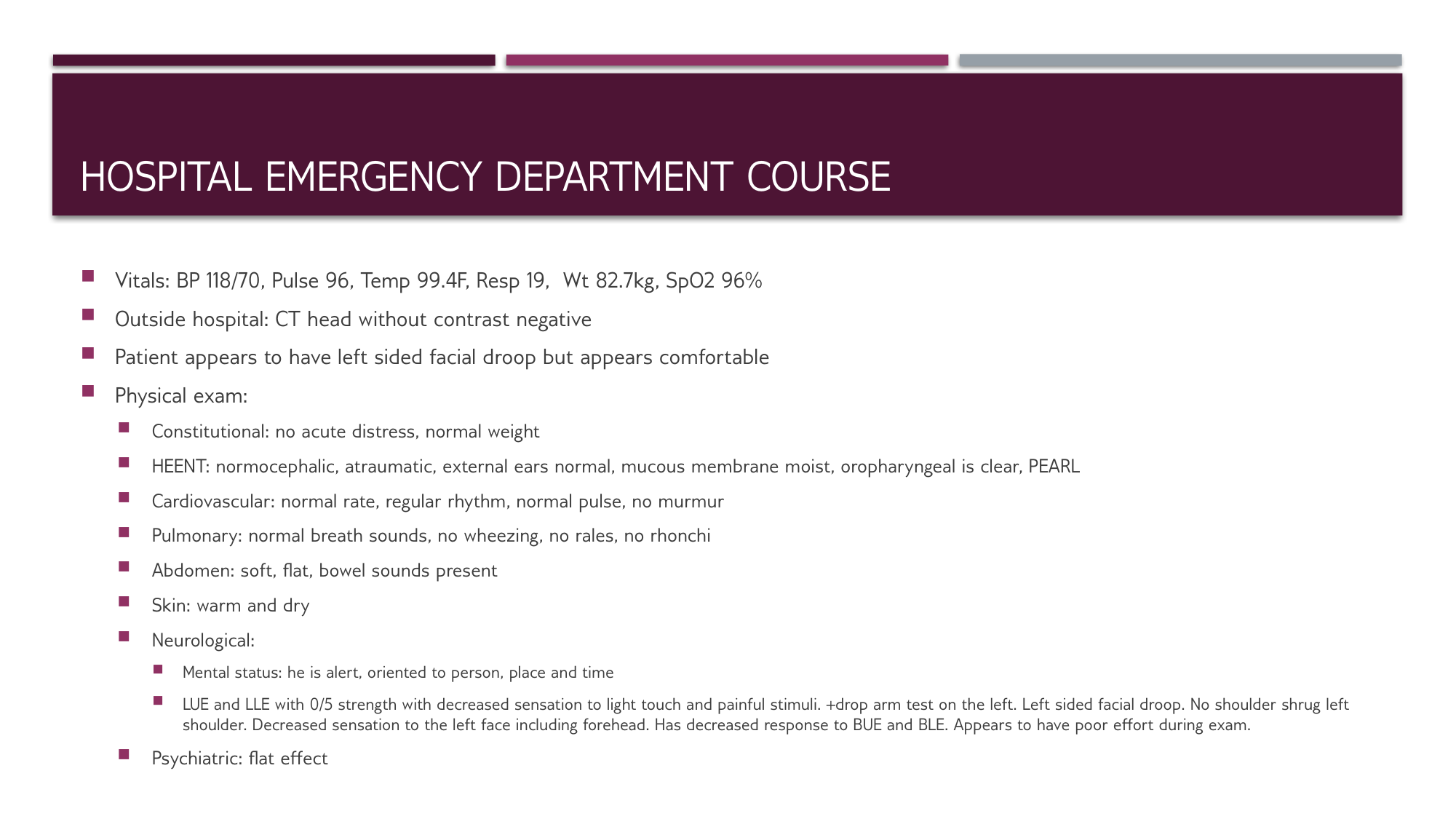

# Hospital Emergency Department course
Vitals: BP 118/70, Pulse 96, Temp 99.4F, Resp 19,  Wt 82.7kg, SpO2 96%
Outside hospital: CT head without contrast negative
Patient appears to have left sided facial droop but appears comfortable
Physical exam:
Constitutional: no acute distress, normal weight
HEENT: normocephalic, atraumatic, external ears normal, mucous membrane moist, oropharyngeal is clear, PEARL
Cardiovascular: normal rate, regular rhythm, normal pulse, no murmur
Pulmonary: normal breath sounds, no wheezing, no rales, no rhonchi
Abdomen: soft, flat, bowel sounds present
Skin: warm and dry
Neurological:
Mental status: he is alert, oriented to person, place and time
LUE and LLE with 0/5 strength with decreased sensation to light touch and painful stimuli. +drop arm test on the left. Left sided facial droop. No shoulder shrug left shoulder. Decreased sensation to the left face including forehead. Has decreased response to BUE and BLE. Appears to have poor effort during exam.
Psychiatric: flat effect